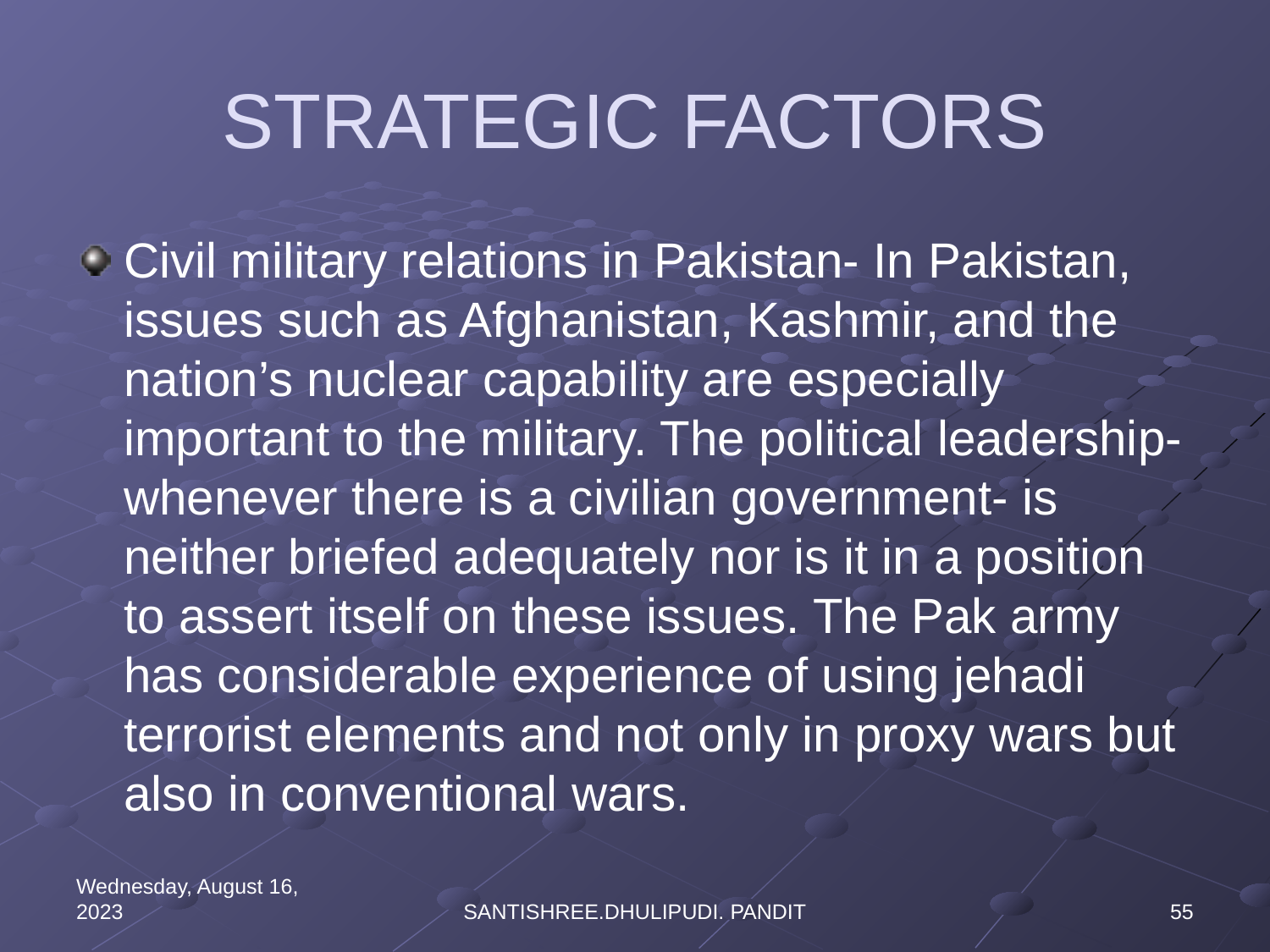

# STRATEGIC FACTORS
Civil military relations in Pakistan- In Pakistan, issues such as Afghanistan, Kashmir, and the nation’s nuclear capability are especially important to the military. The political leadership-whenever there is a civilian government- is neither briefed adequately nor is it in a position to assert itself on these issues. The Pak army has considerable experience of using jehadi terrorist elements and not only in proxy wars but also in conventional wars.

Wednesday, August 16, 2023
SANTISHREE.DHULIPUDI. PANDIT
55